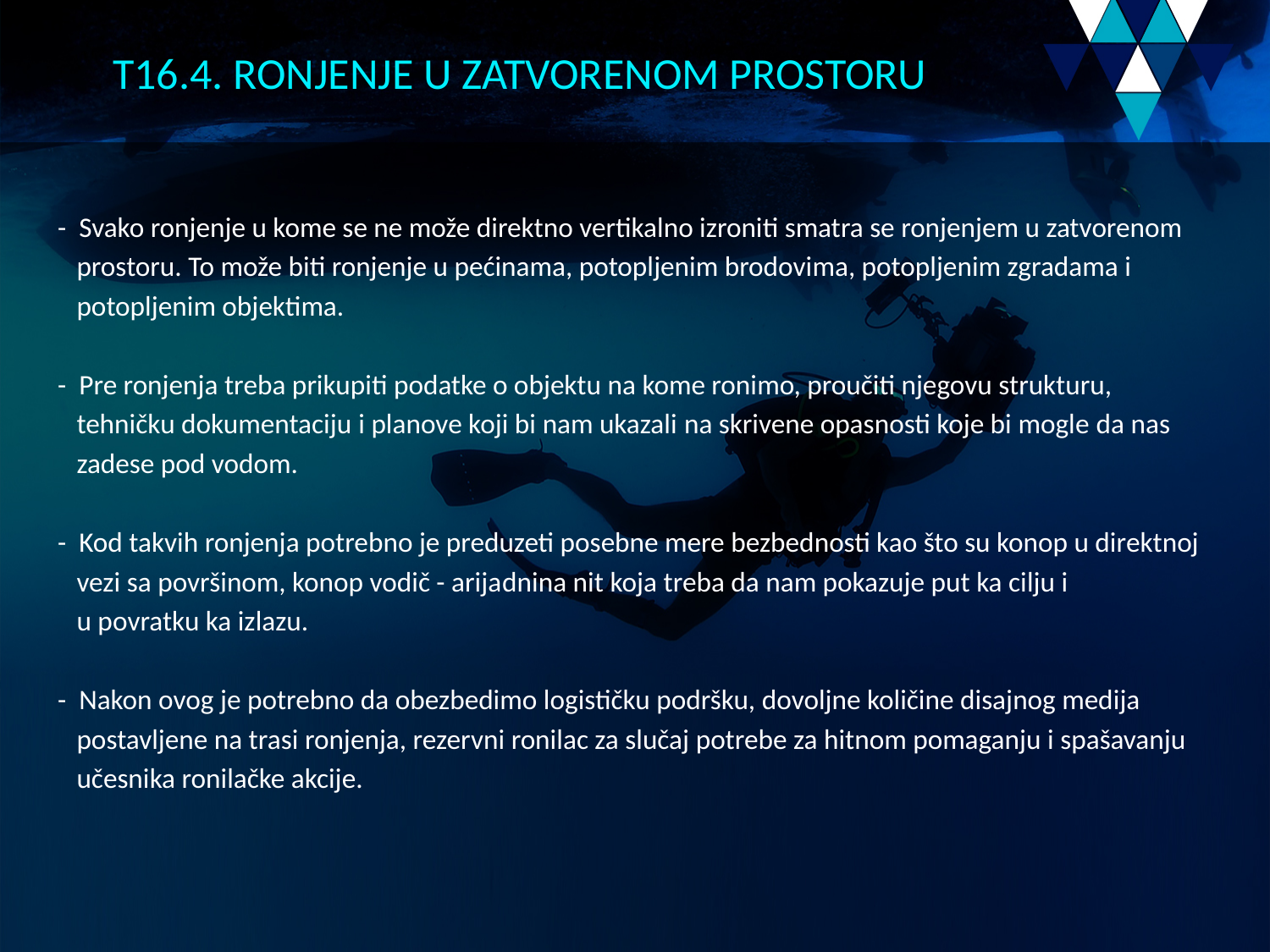

# T16.4. RONJENJE U ZATVORENOM PROSTORU

-  Svako ronjenje u kome se ne može direktno vertikalno izroniti smatra se ronjenjem u zatvorenom
   prostoru. To može biti ronjenje u pećinama, potopljenim brodovima, potopljenim zgradama i
   potopljenim objektima.

-  Pre ronjenja treba prikupiti podatke o objektu na kome ronimo, proučiti njegovu strukturu,
   tehničku dokumentaciju i planove koji bi nam ukazali na skrivene opasnosti koje bi mogle da nas
   zadese pod vodom.

-  Kod takvih ronjenja potrebno je preduzeti posebne mere bezbednosti kao što su konop u direktnoj
   vezi sa površinom, konop vodič - arijadnina nit koja treba da nam pokazuje put ka cilju i
   u povratku ka izlazu.

-  Nakon ovog je potrebno da obezbedimo logističku podršku, dovoljne količine disajnog medija
   postavljene na trasi ronjenja, rezervni ronilac za slučaj potrebe za hitnom pomaganju i spašavanju
   učesnika ronilačke akcije.